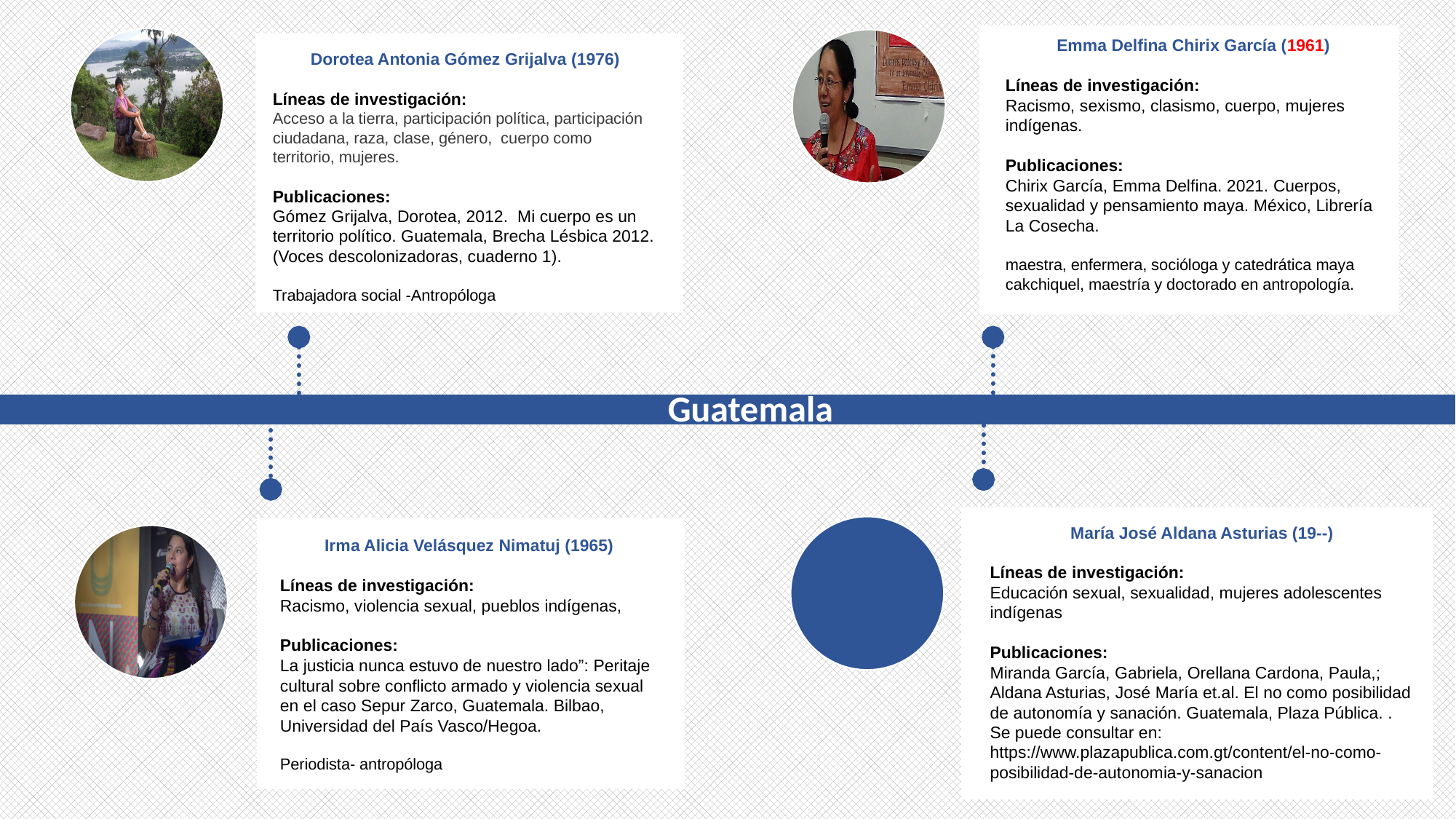

Emma Delfina Chirix García (1961)

Líneas de investigación:
Racismo, sexismo, clasismo, cuerpo, mujeres indígenas.

Publicaciones:
Chirix García, Emma Delfina. 2021. Cuerpos, sexualidad y pensamiento maya. México, Librería La Cosecha.

maestra, enfermera, socióloga y catedrática maya cakchiquel, maestría y doctorado en antropología.

Dorotea Antonia Gómez Grijalva (1976)

Líneas de investigación:
Acceso a la tierra, participación política, participación ciudadana, raza, clase, género,  cuerpo como territorio, mujeres.

Publicaciones:
Gómez Grijalva, Dorotea, 2012.  Mi cuerpo es un territorio político. Guatemala, Brecha Lésbica 2012. (Voces descolonizadoras, cuaderno 1).

Trabajadora social -Antropóloga
Guatemala

María José Aldana Asturias (19--)

Líneas de investigación:
Educación sexual, sexualidad, mujeres adolescentes indígenas

Publicaciones:
Miranda García, Gabriela, Orellana Cardona, Paula,; Aldana Asturias, José María et.al. El no como posibilidad de autonomía y sanación. Guatemala, Plaza Pública. . Se puede consultar en: https://www.plazapublica.com.gt/content/el-no-como-posibilidad-de-autonomia-y-sanacion

Irma Alicia Velásquez Nimatuj (1965)

Líneas de investigación:
Racismo, violencia sexual, pueblos indígenas,

Publicaciones:
La justicia nunca estuvo de nuestro lado”: Peritaje cultural sobre conflicto armado y violencia sexual en el caso Sepur Zarco, Guatemala. Bilbao, Universidad del País Vasco/Hegoa.

Periodista- antropóloga